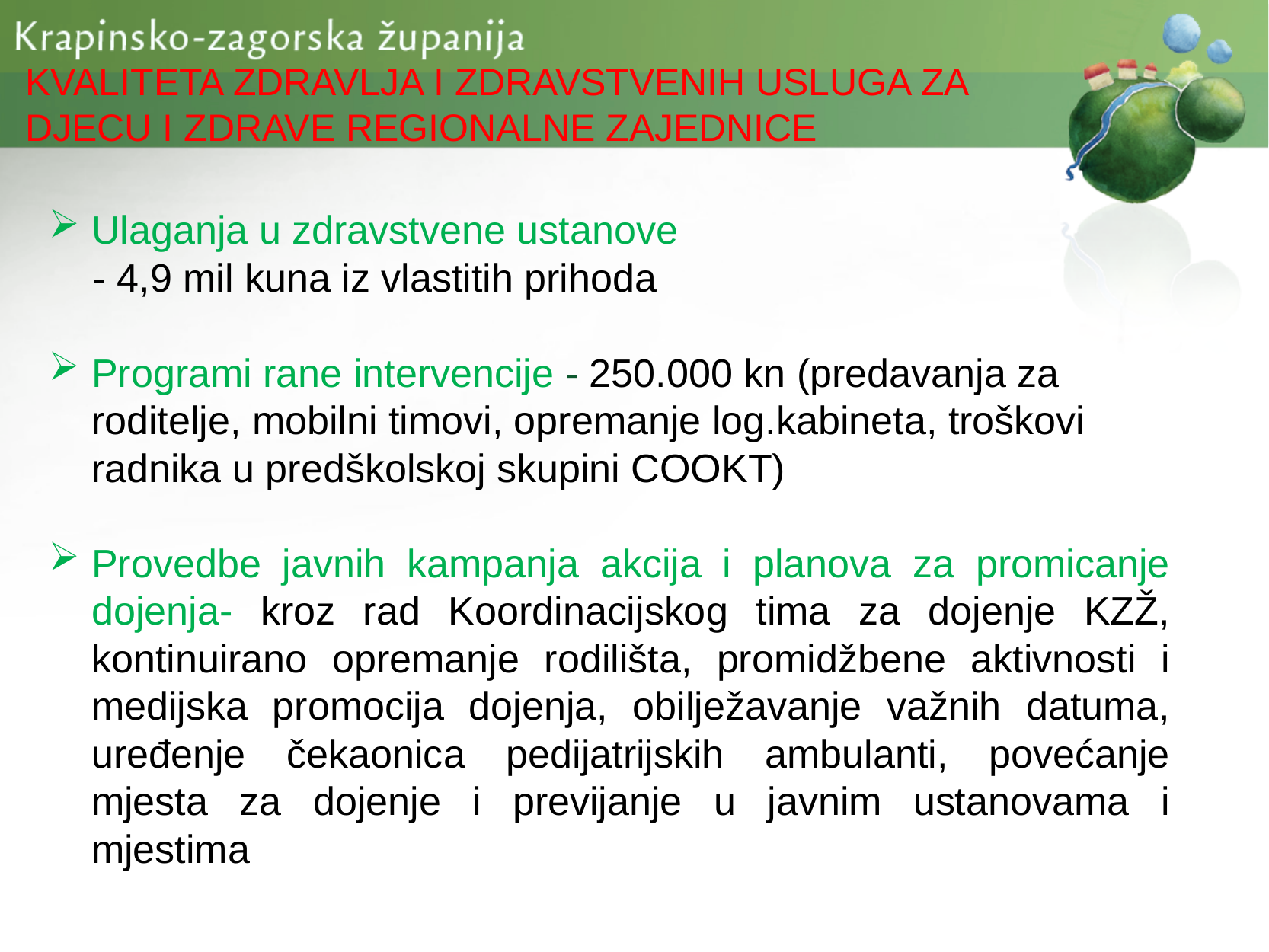

KVALITETA ZDRAVLJA I ZDRAVSTVENIH USLUGA ZA DJECU I ZDRAVE REGIONALNE ZAJEDNICE
Ulaganja u zdravstvene ustanove
    - 4,9 mil kuna iz vlastitih prihoda

Programi rane intervencije - 250.000 kn (predavanja za roditelje, mobilni timovi, opremanje log.kabineta, troškovi radnika u predškolskoj skupini COOKT)

Provedbe javnih kampanja akcija i planova za promicanje dojenja- kroz rad Koordinacijskog tima za dojenje KZŽ, kontinuirano opremanje rodilišta, promidžbene aktivnosti i medijska promocija dojenja, obilježavanje važnih datuma, uređenje čekaonica pedijatrijskih ambulanti, povećanje mjesta za dojenje i previjanje u javnim ustanovama i mjestima